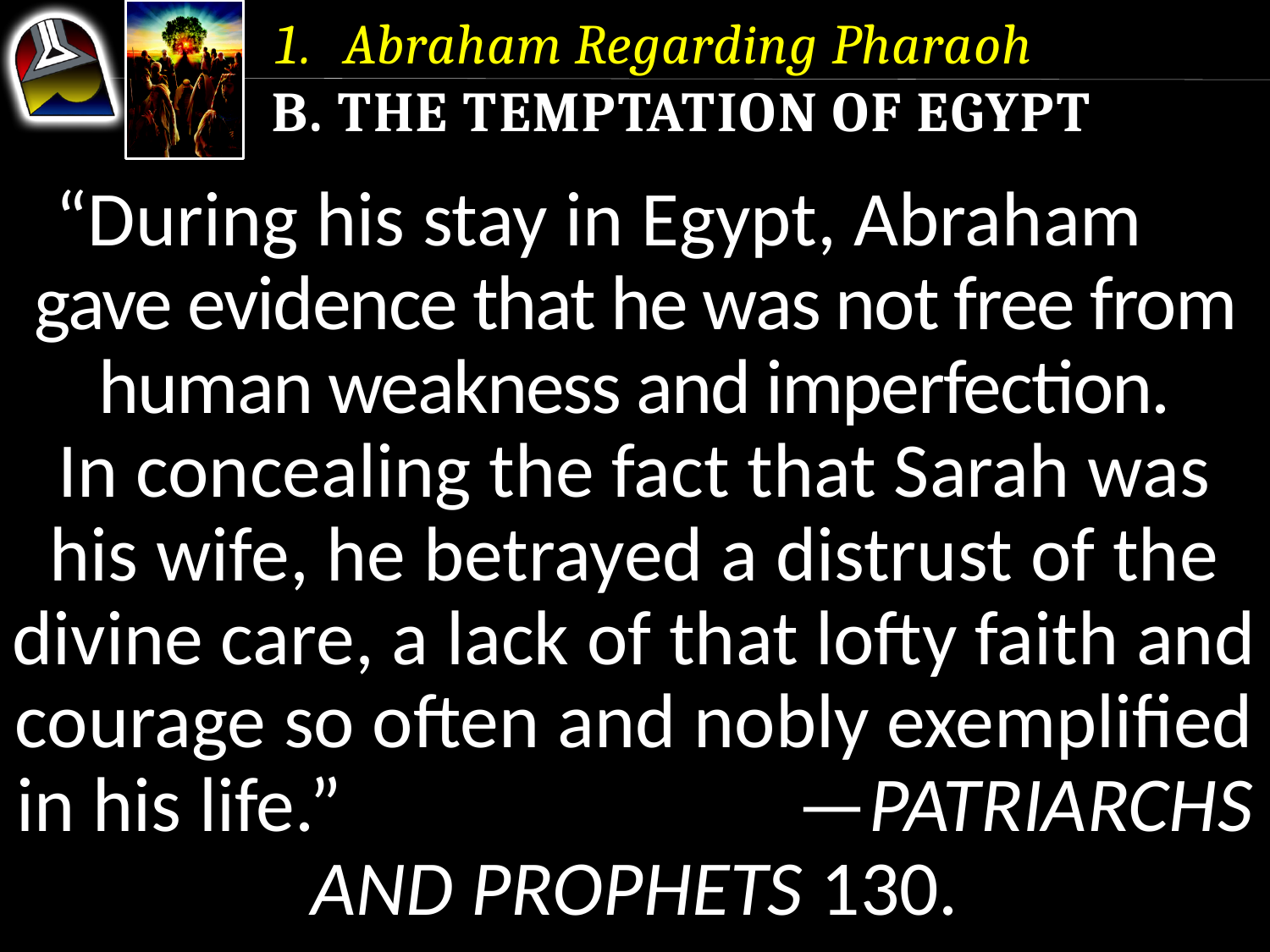

Abraham Regarding Pharaoh
b. The Temptation of Egypt
“During his stay in Egypt, Abraham     gave evidence that he was not free from human weakness and imperfection.
In concealing the fact that Sarah was his wife, he betrayed a distrust of the divine care, a lack of that lofty faith and courage so often and nobly exemplified in his life.”                          —Patriarchs and Prophets 130.